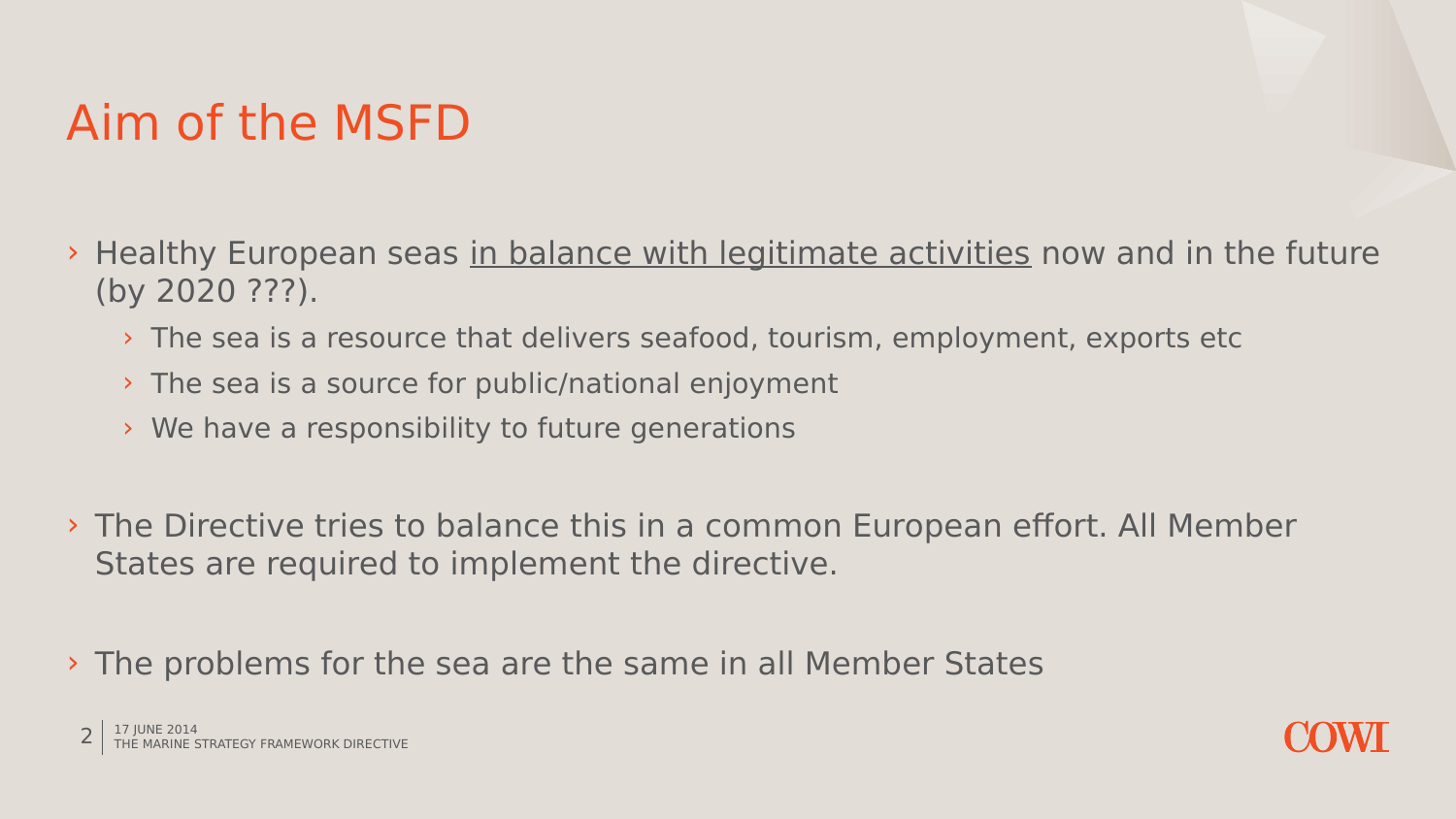

# Aim of the MSFD
Healthy European seas in balance with legitimate activities now and in the future (by 2020 ???).
The sea is a resource that delivers seafood, tourism, employment, exports etc
The sea is a source for public/national enjoyment
We have a responsibility to future generations

The Directive tries to balance this in a common European effort. All Member States are required to implement the directive.

The problems for the sea are the same in all Member States
2
17 June 2014
The Marine Strategy Framework Directive